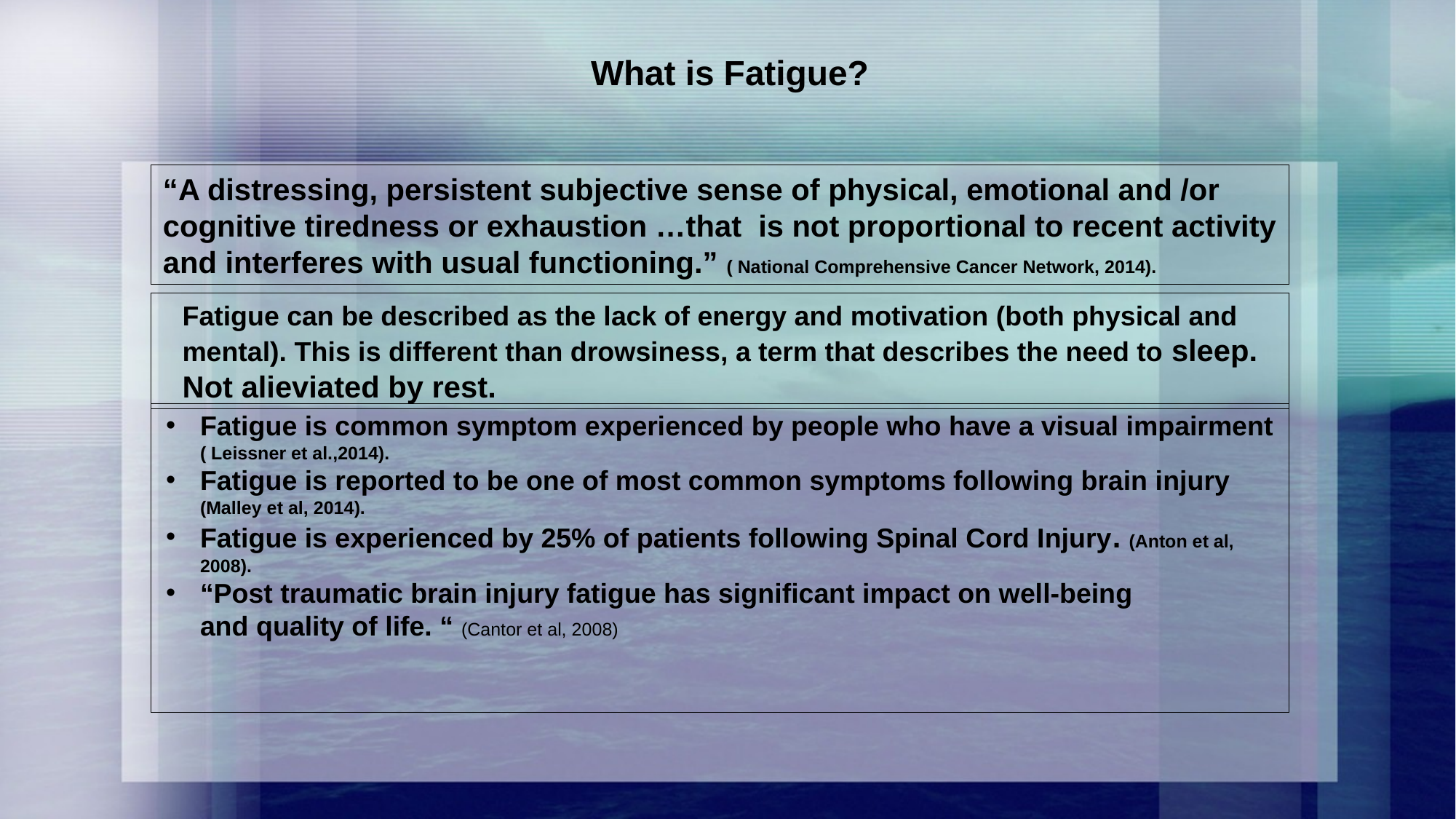

# What is Fatigue?
“A distressing, persistent subjective sense of physical, emotional and /or cognitive tiredness or exhaustion …that  is not proportional to recent activity and interferes with usual functioning.” ( National Comprehensive Cancer Network, 2014).
Fatigue can be described as the lack of energy and motivation (both physical and mental). This is different than drowsiness, a term that describes the need to sleep. Not alieviated by rest.
Fatigue is common symptom experienced by people who have a visual impairment ( Leissner et al.,2014).
Fatigue is reported to be one of most common symptoms following brain injury (Malley et al, 2014).
Fatigue is experienced by 25% of patients following Spinal Cord Injury. (Anton et al, 2008).
“Post traumatic brain injury fatigue has significant impact on well-being and quality of life. “ (Cantor et al, 2008)